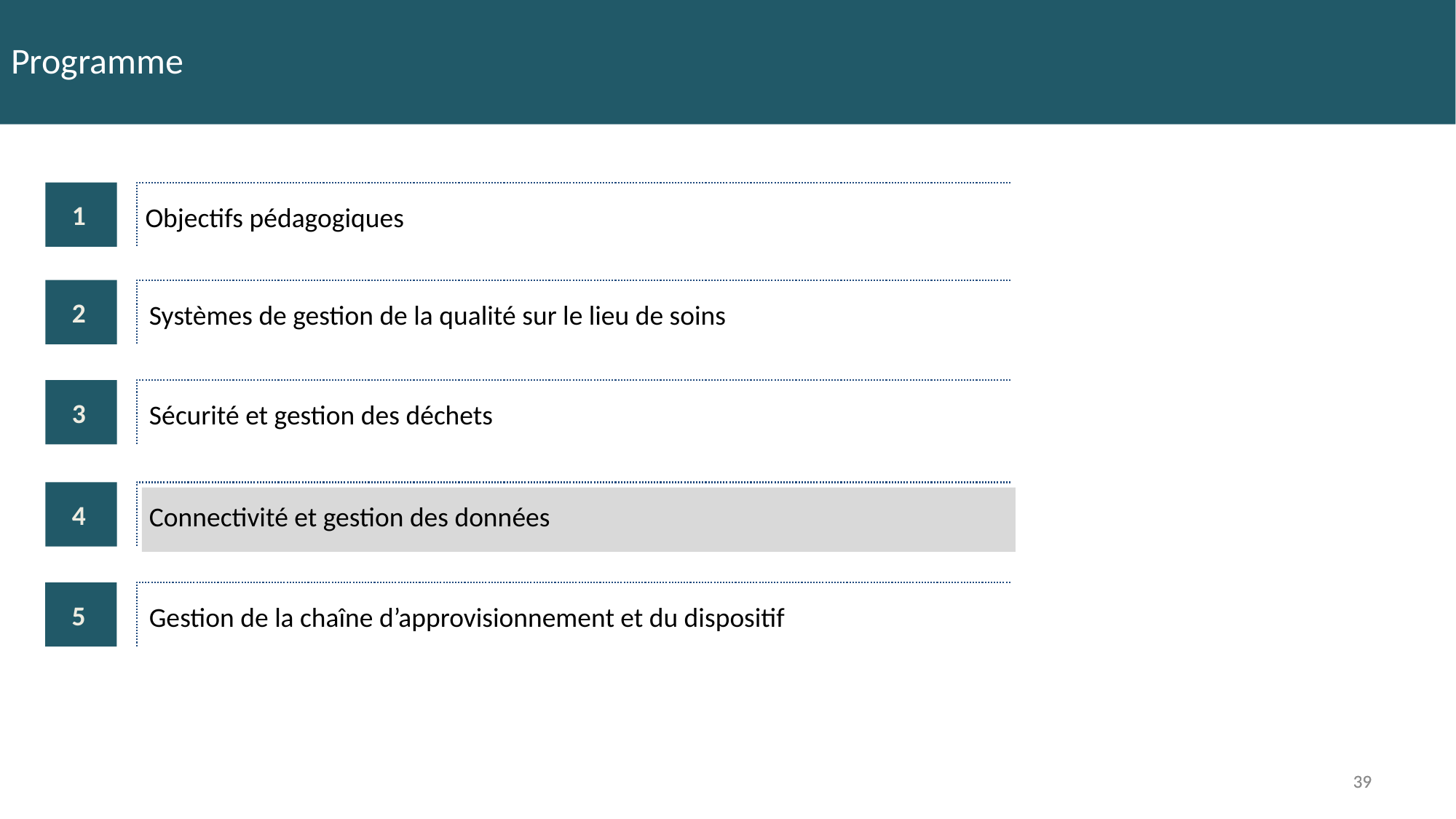

# Programme
1

Objectifs pédagogiques
2

Systèmes de gestion de la qualité sur le lieu de soins
3

Sécurité et gestion des déchets
4

Connectivité et gestion des données

5

Gestion de la chaîne d’approvisionnement et du dispositif
39
39